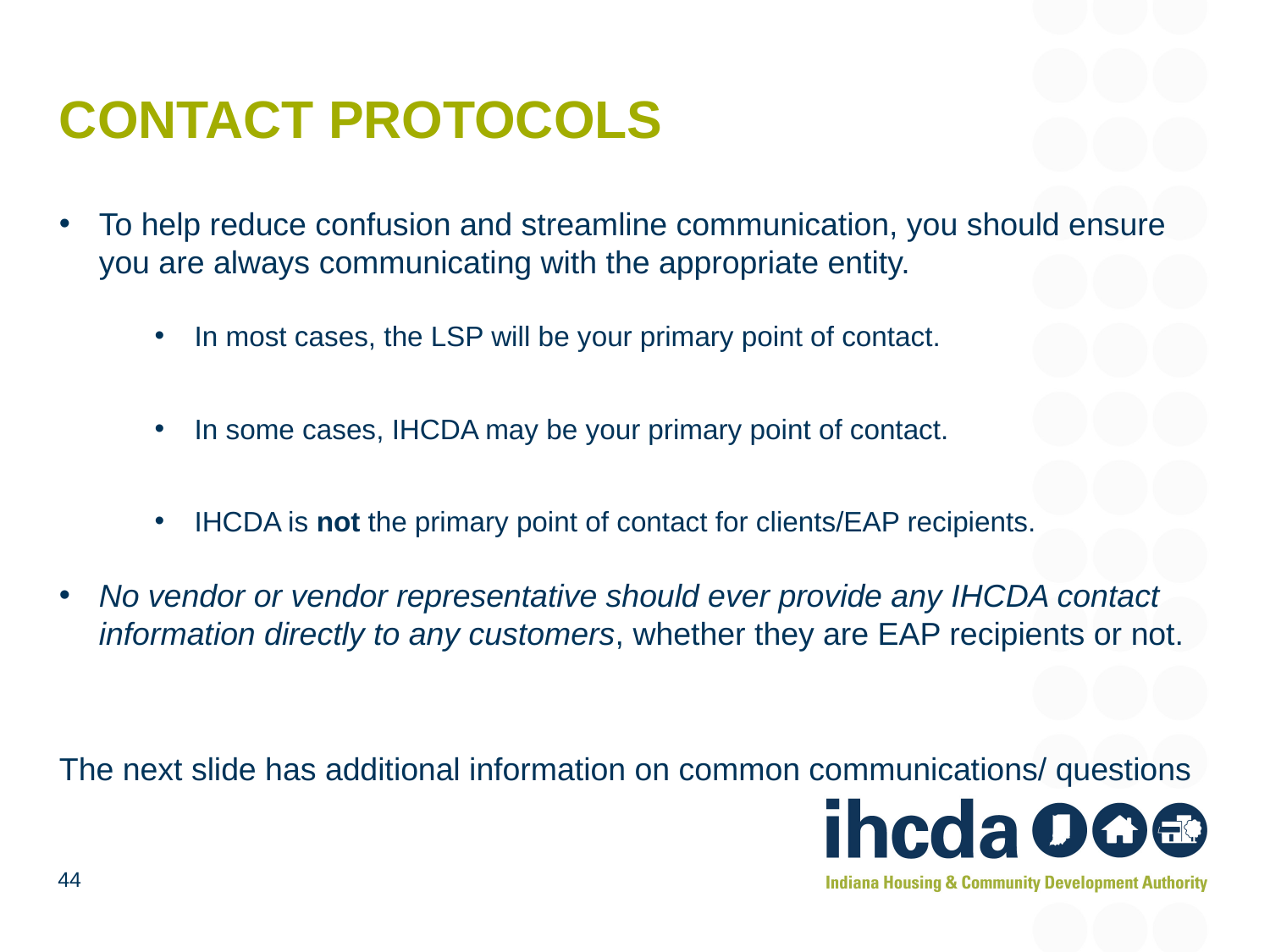

# Contact protocols
To help reduce confusion and streamline communication, you should ensure you are always communicating with the appropriate entity.
In most cases, the LSP will be your primary point of contact.

In some cases, IHCDA may be your primary point of contact.

IHCDA is not the primary point of contact for clients/EAP recipients.

No vendor or vendor representative should ever provide any IHCDA contact information directly to any customers, whether they are EAP recipients or not.

The next slide has additional information on common communications/ questions
44